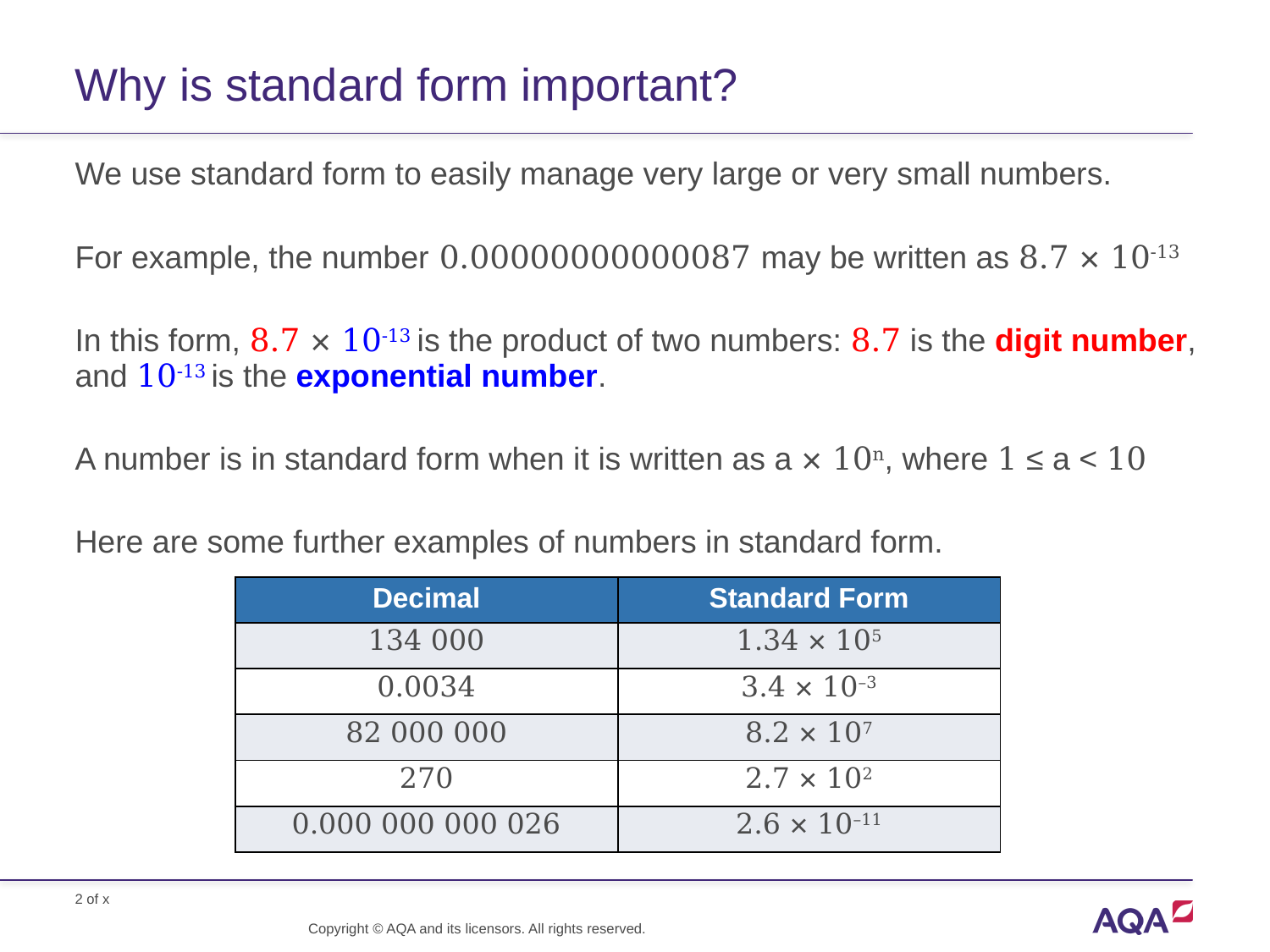

# Why is standard form important?
We use standard form to easily manage very large or very small numbers.

For example, the number 0.00000000000087 may be written as 8.7 × 10-13

In this form, 8.7 × 10-13 is the product of two numbers: 8.7 is the digit number, and 10-13 is the exponential number.

A number is in standard form when it is written as a × 10n, where 1 ≤ a < 10

Here are some further examples of numbers in standard form.

| Decimal | Standard Form |
| --- | --- |
| 134 000 | 1.34 × 105 |
| 0.0034 | 3.4 × 10–3 |
| 82 000 000 | 8.2 × 107 |
| 270 | 2.7 × 102 |
| 0.000 000 000 026 | 2.6 × 10–11 |
Copyright © AQA and its licensors. All rights reserved.